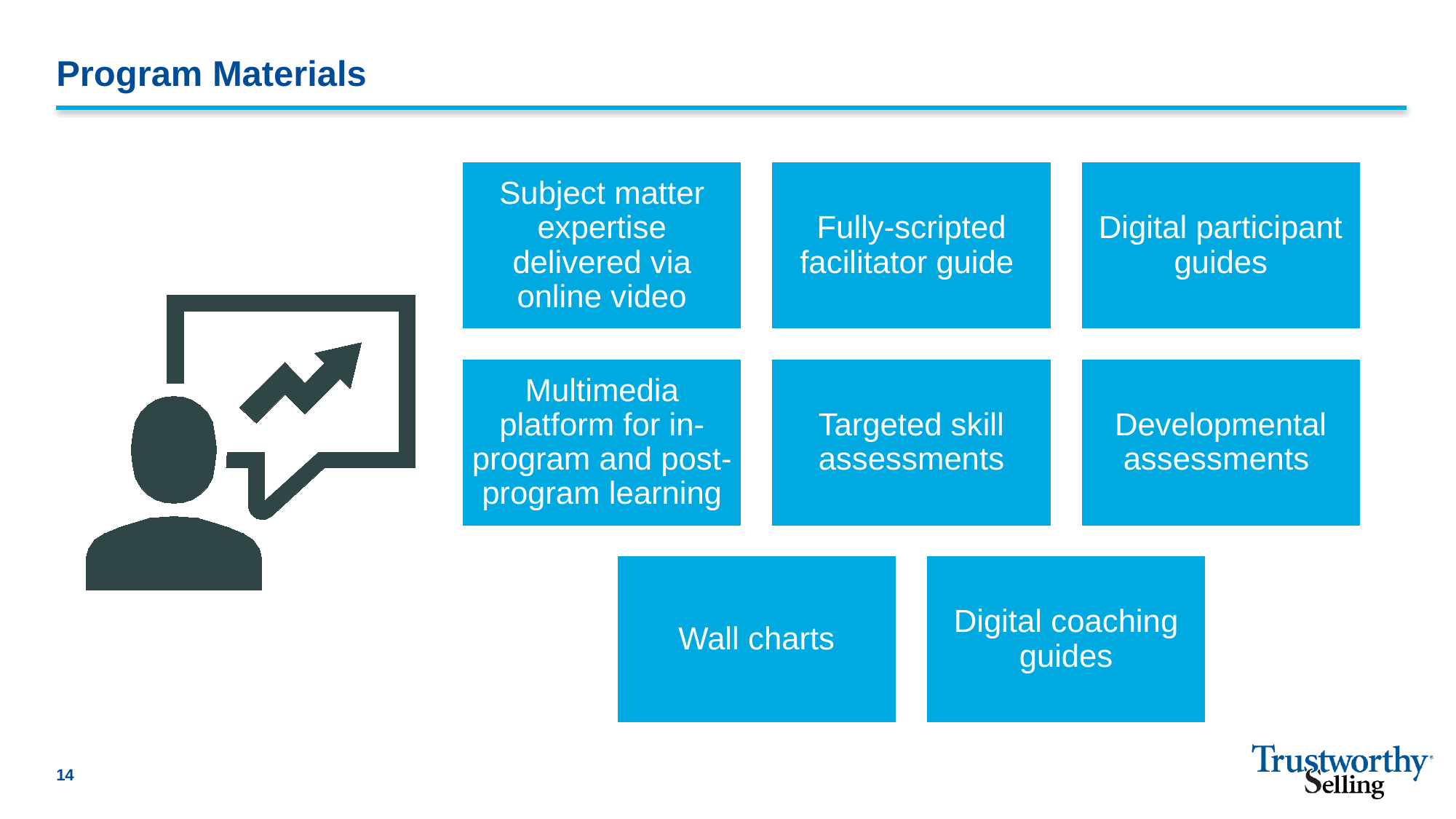

# Program Materials
Subject matter expertise delivered via online video
Fully-scripted facilitator guide
Digital participant guides
Multimedia platform for in-program and post-program learning
Targeted skill assessments
Developmental assessments
Wall charts
Digital coaching guides